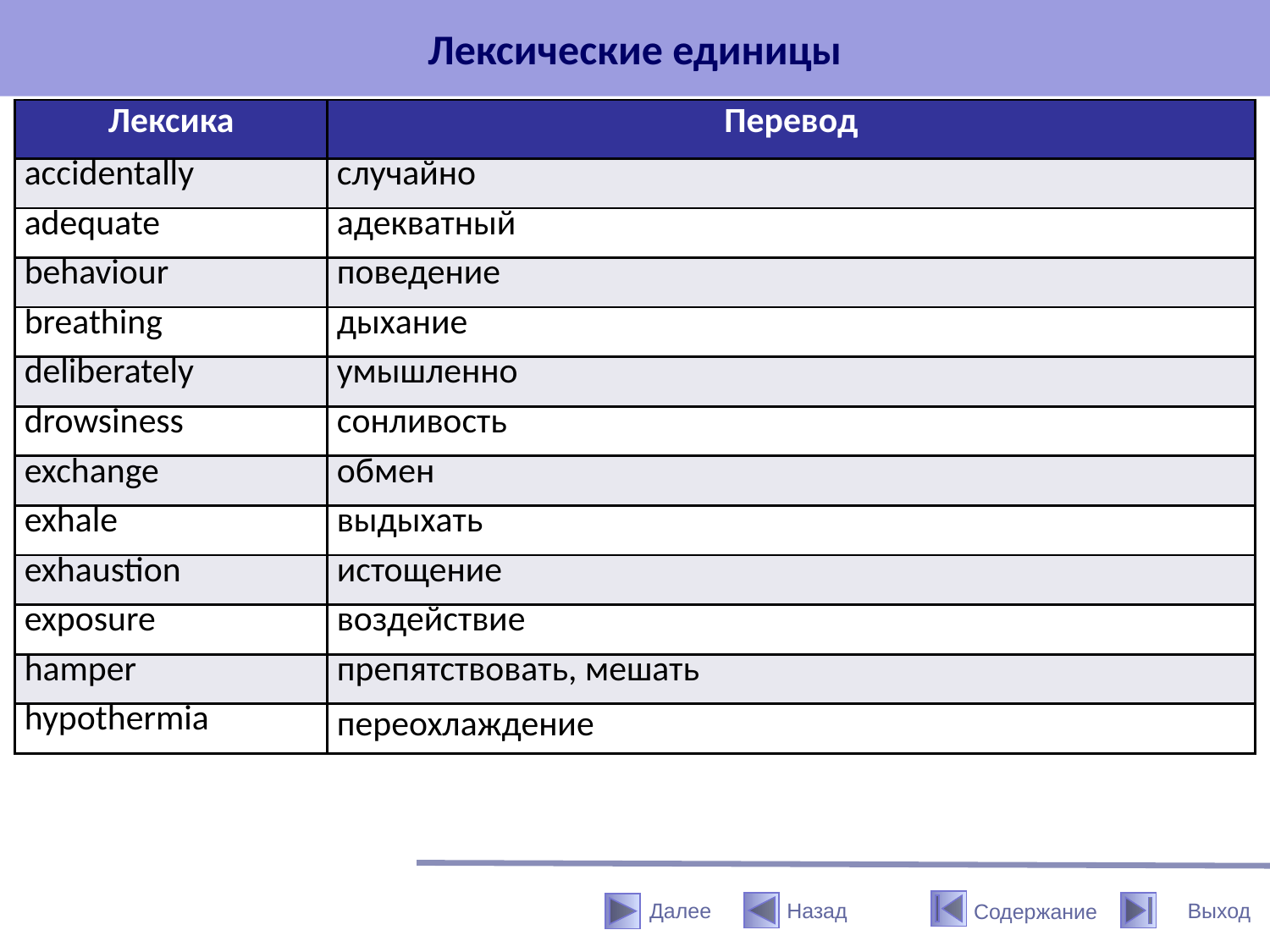

# Лексические единицы
| Лексика | Перевод |
| --- | --- |
| accidentally | случайно |
| adequate | адекватный |
| behaviour | поведение |
| breathing | дыхание |
| deliberately | умышленно |
| drowsiness | сонливость |
| exchange | обмен |
| exhale | выдыхать |
| exhaustion | истощение |
| exposure | воздействие |
| hamper | препятствовать, мешать |
| hypothermia | переохлаждение |